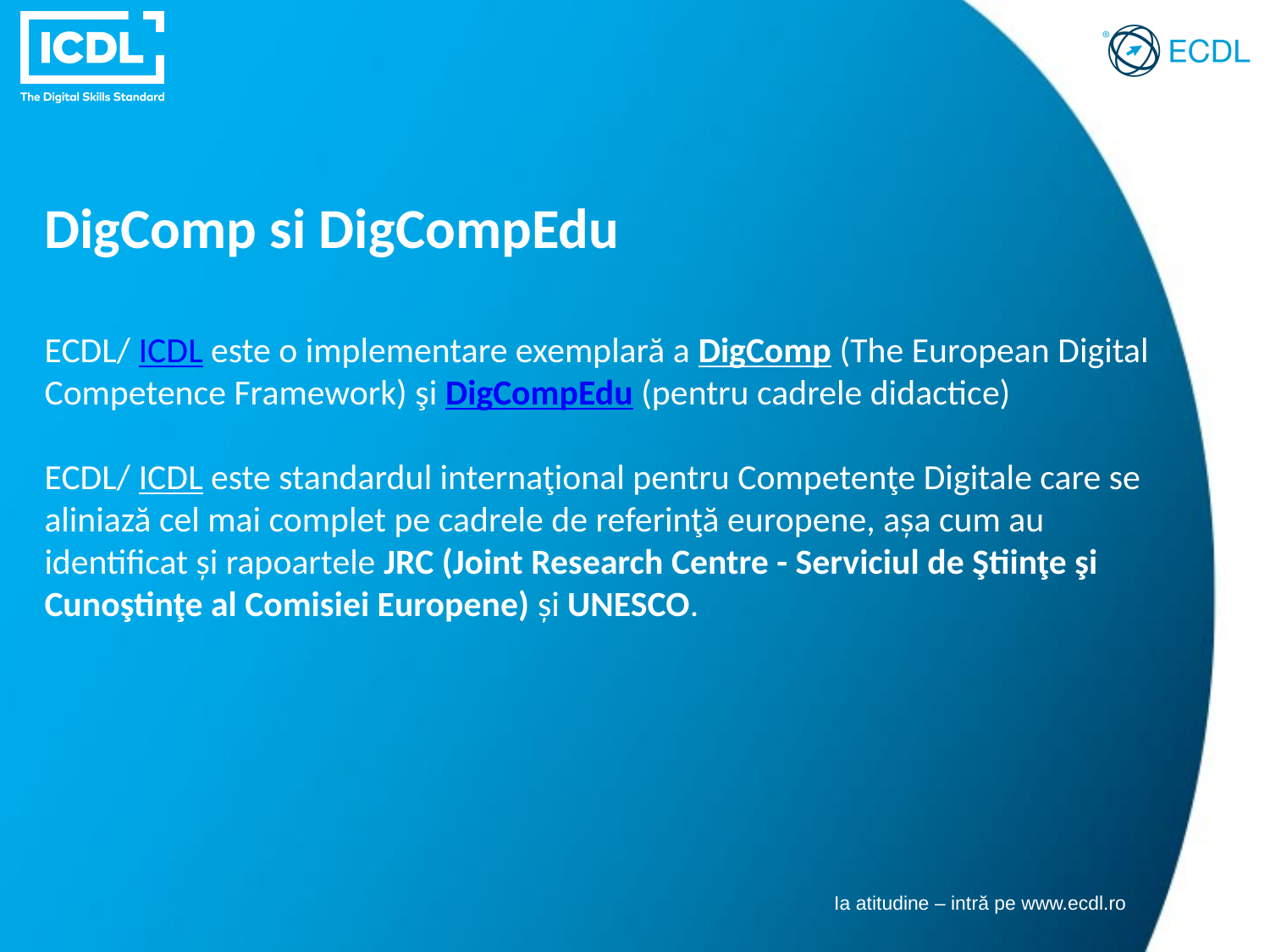

DigComp si DigCompEdu

ECDL/ ICDL este o implementare exemplară a DigComp (The European Digital Competence Framework) şi DigCompEdu (pentru cadrele didactice)

ECDL/ ICDL este standardul internaţional pentru Competenţe Digitale care se aliniază cel mai complet pe cadrele de referinţă europene, așa cum au identificat și rapoartele JRC (Joint Research Centre - Serviciul de Ştiinţe şi Cunoştinţe al Comisiei Europene) și UNESCO.